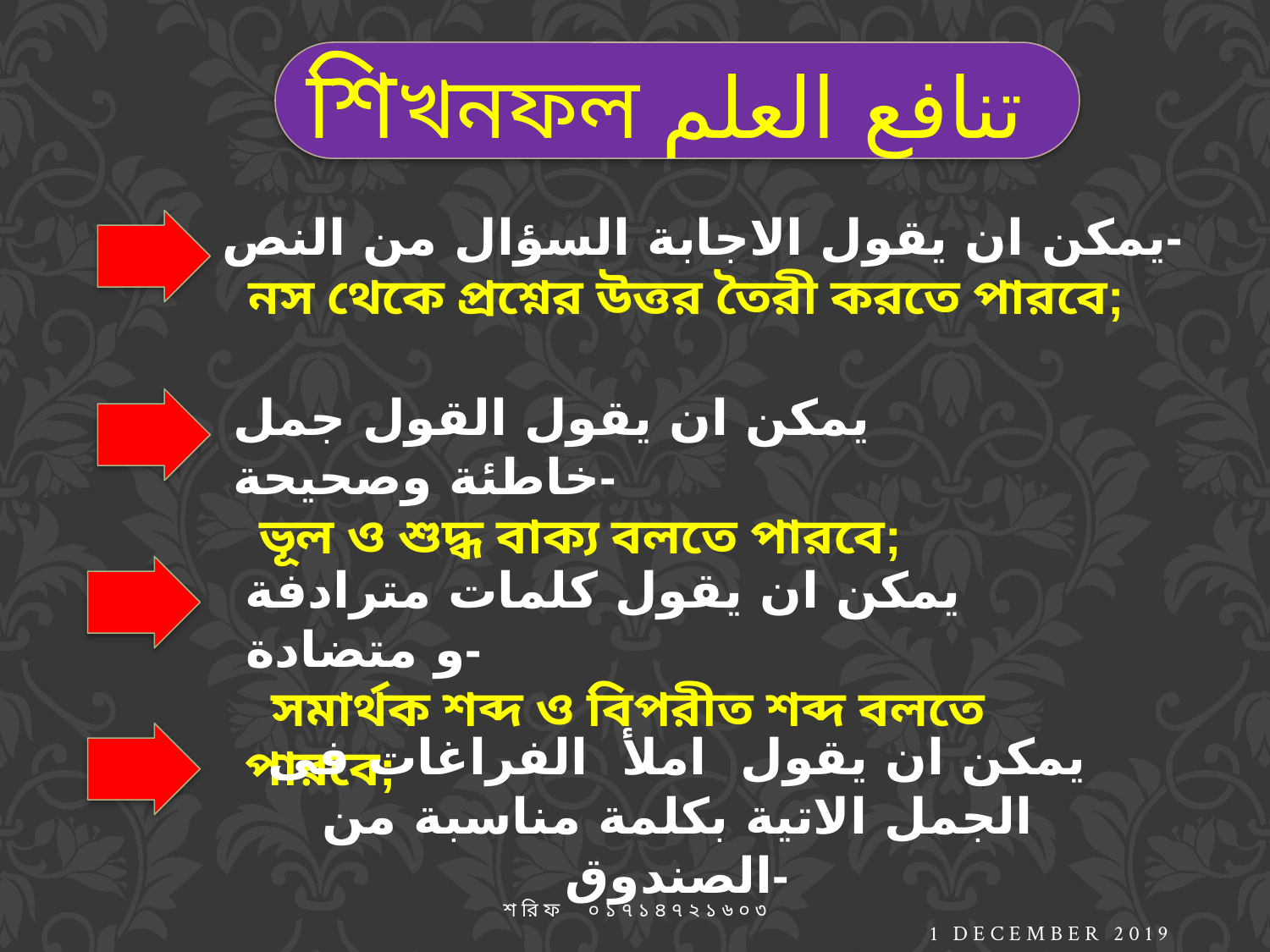

শিখনফল تنافع العلم
يمكن ان يقول الاجابة السؤال من النص-
  নস থেকে প্রশ্নের উত্তর তৈরী করতে পারবে;

يمكن ان يقول القول جمل خاطئة وصحيحة-
  ভূল ও শুদ্ধ বাক্য বলতে পারবে;

يمكن ان يقول كلمات مترادفة و متضادة-
  সমার্থক শব্দ ও বিপরীত শব্দ বলতে পারবে;

يمكن ان يقول  املأ  الفراغات فى الجمل الاتية بكلمة مناسبة من الصندوق-

শরিফ  ০১৭১৪৭২১৬০৩

1 December 2019